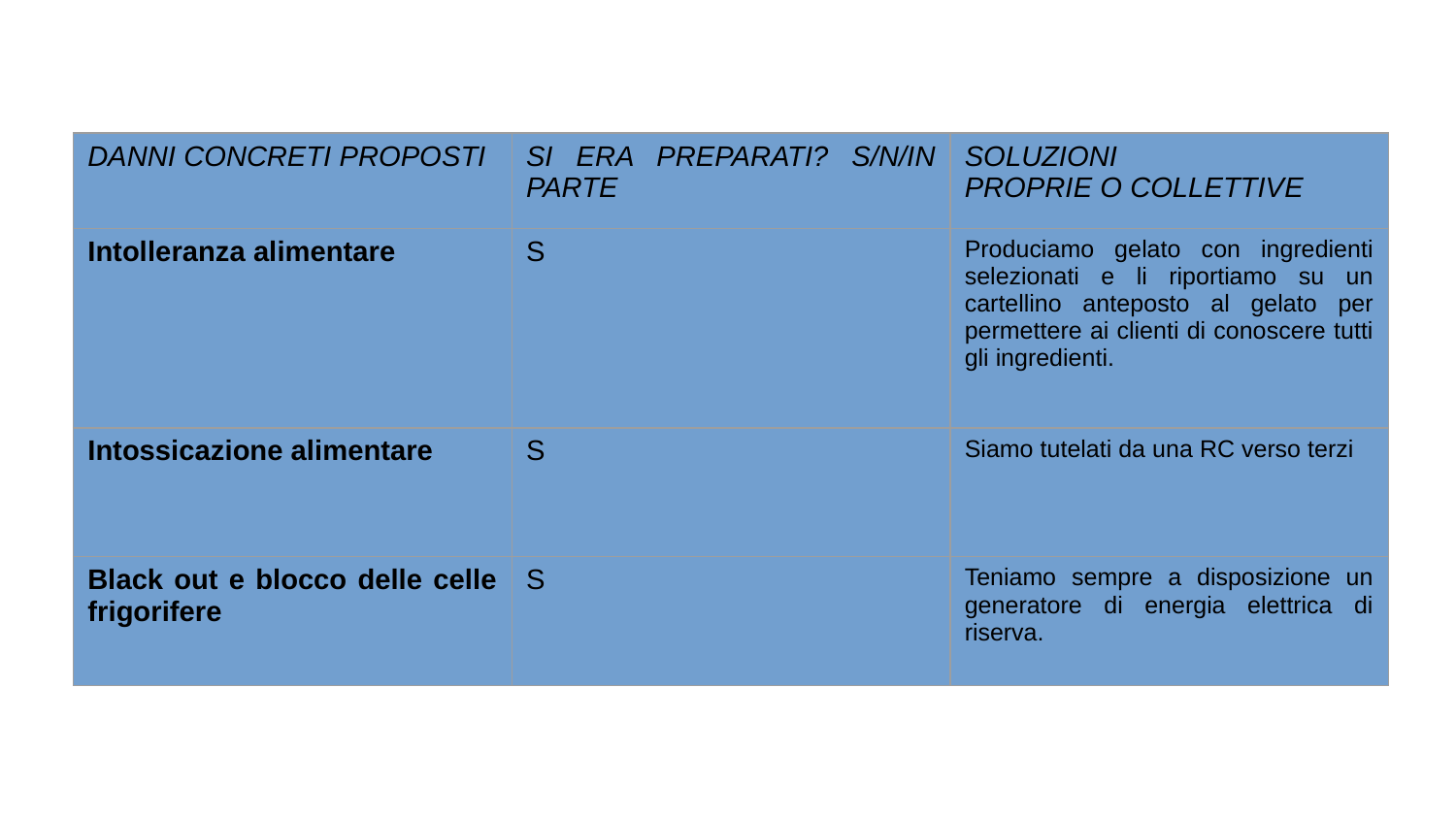

| DANNI CONCRETI PROPOSTI | SI ERA PREPARATI? S/N/IN PARTE | SOLUZIONI PROPRIE O COLLETTIVE |
| --- | --- | --- |
| Intolleranza alimentare | S | Produciamo gelato con ingredienti selezionati e li riportiamo su un cartellino anteposto al gelato per permettere ai clienti di conoscere tutti gli ingredienti. |
| Intossicazione alimentare | S | Siamo tutelati da una RC verso terzi |
| Black out e blocco delle celle frigorifere | S | Teniamo sempre a disposizione un generatore di energia elettrica di riserva. |